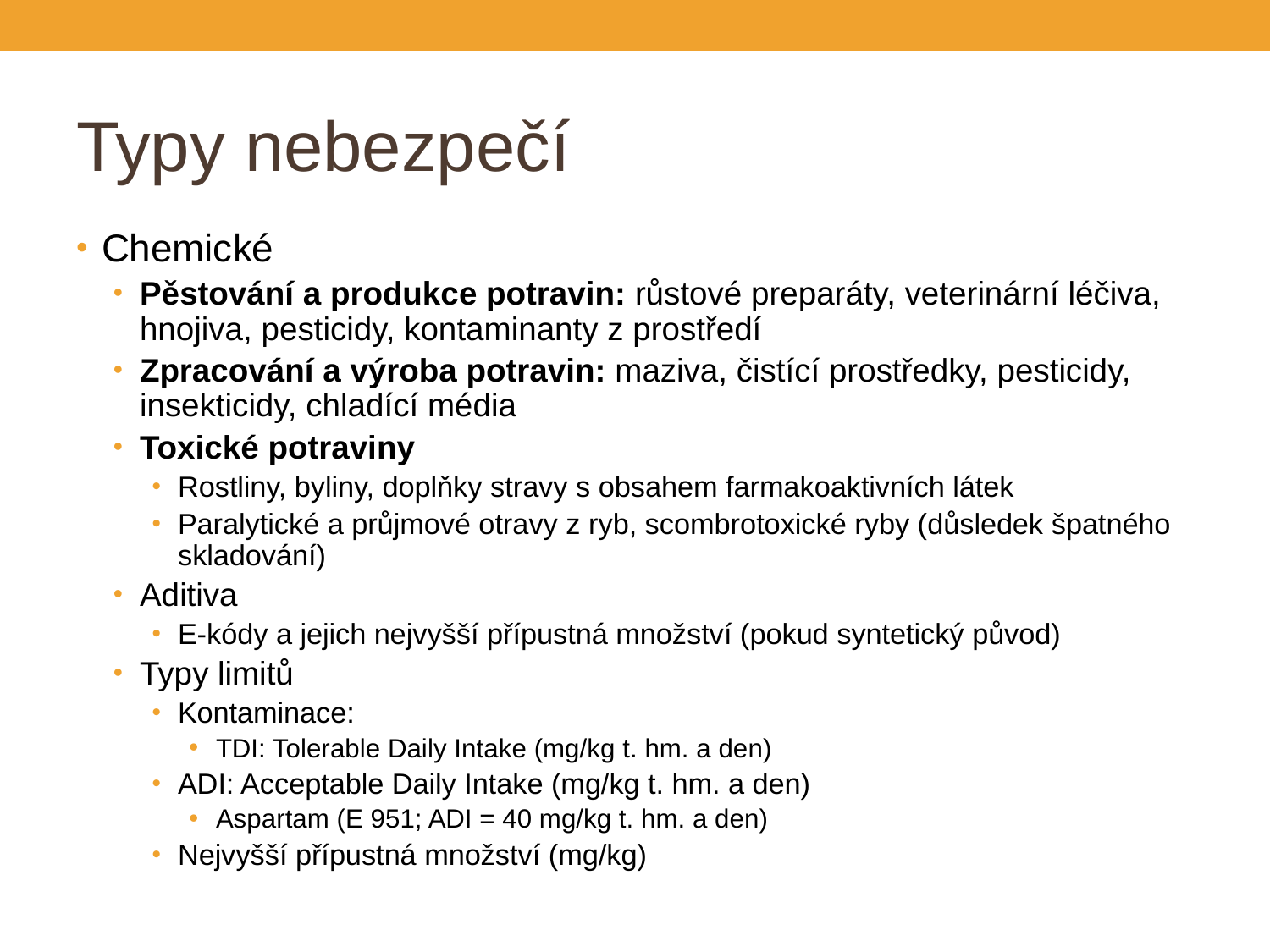

# Typy nebezpečí
Chemické
Pěstování a produkce potravin: růstové preparáty, veterinární léčiva, hnojiva, pesticidy, kontaminanty z prostředí
Zpracování a výroba potravin: maziva, čistící prostředky, pesticidy, insekticidy, chladící média
Toxické potraviny
Rostliny, byliny, doplňky stravy s obsahem farmakoaktivních látek
Paralytické a průjmové otravy z ryb, scombrotoxické ryby (důsledek špatného skladování)
Aditiva
E-kódy a jejich nejvyšší přípustná množství (pokud syntetický původ)
Typy limitů
Kontaminace:
TDI: Tolerable Daily Intake (mg/kg t. hm. a den)
ADI: Acceptable Daily Intake (mg/kg t. hm. a den)
Aspartam (E 951; ADI = 40 mg/kg t. hm. a den)
Nejvyšší přípustná množství (mg/kg)